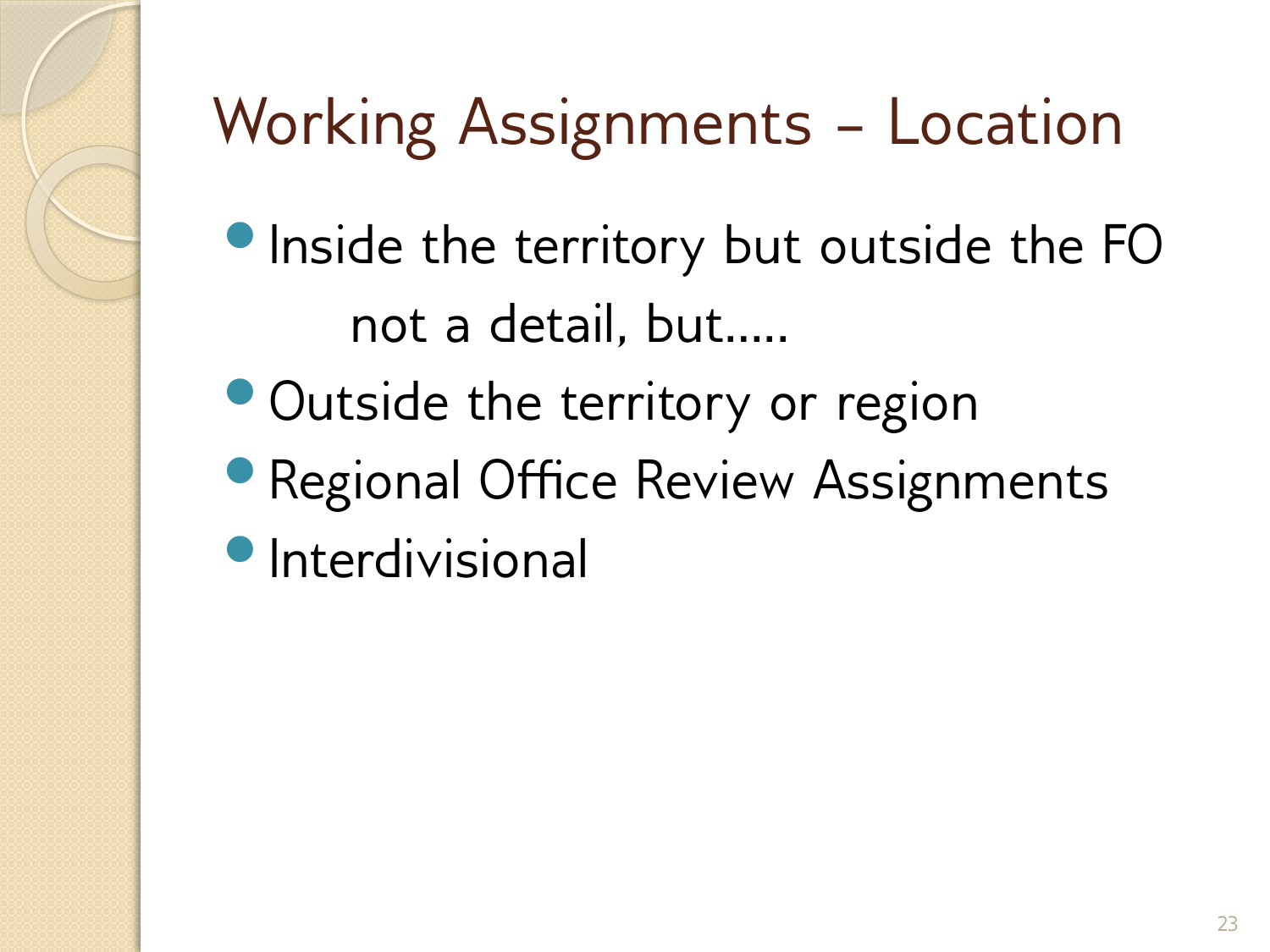

# Working Assignments – Location
Inside the territory but outside the FO
	not a detail, but…..
Outside the territory or region
Regional Office Review Assignments
Interdivisional

23